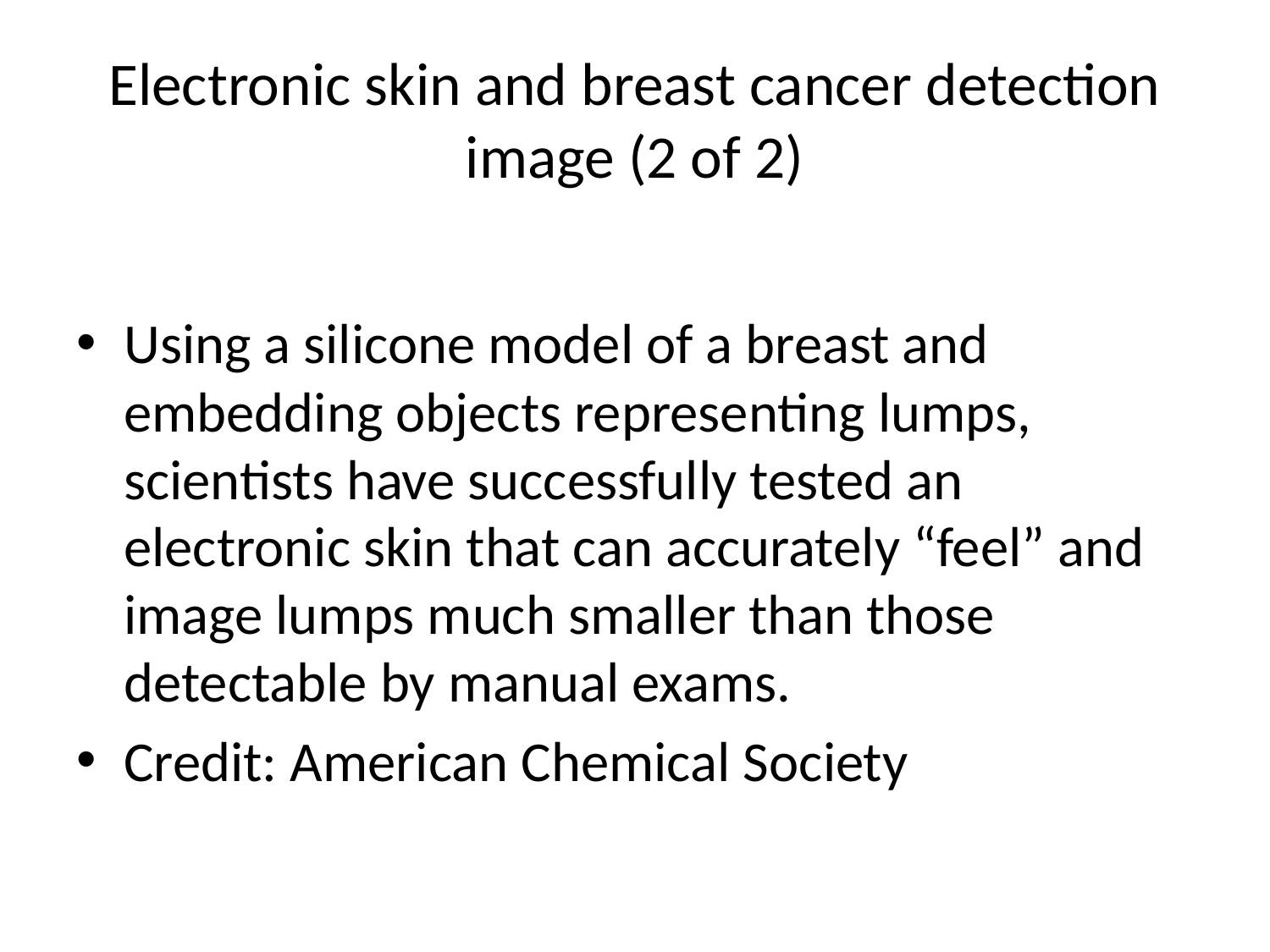

# Electronic skin and breast cancer detection image (2 of 2)

Using a silicone model of a breast and embedding objects representing lumps, scientists have successfully tested an electronic skin that can accurately “feel” and image lumps much smaller than those detectable by manual exams.
Credit: American Chemical Society